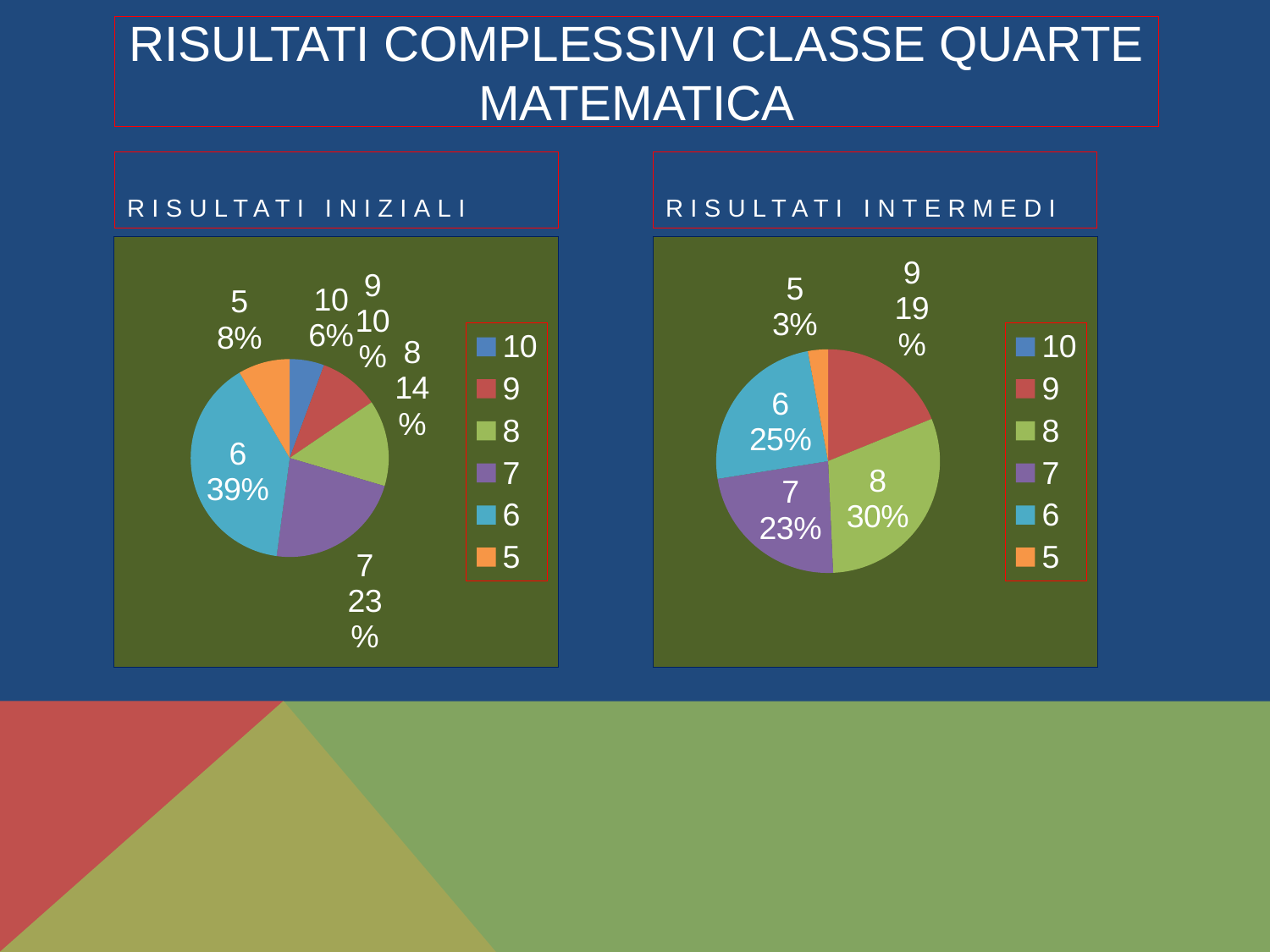

# RISULTATI COMPLESSIVI CLASSE QUARTE MATEMATICA
Risultati iniziali
RISULTATI INTERMEDI

### Chart

| Category | Colonna4 | Colonna1 | Colonna2 | Colonna3 |
|---|---|---|---|---|
| 10 | 4.0 | None | None | None |
| 9 | 7.0 | None | None | None |
| 8 | 10.0 | None | None | None |
| 7 | 16.0 | None | None | None |
| 6 | 28.0 | None | None | None |
| 5 | 6.0 | None | None | None |

### Chart

| Category | Colonna4 |
|---|---|
| 10 | 0.0 |
| 9 | 13.0 |
| 8 | 21.0 |
| 7 | 16.0 |
| 6 | 17.0 |
| 5 | 2.0 |